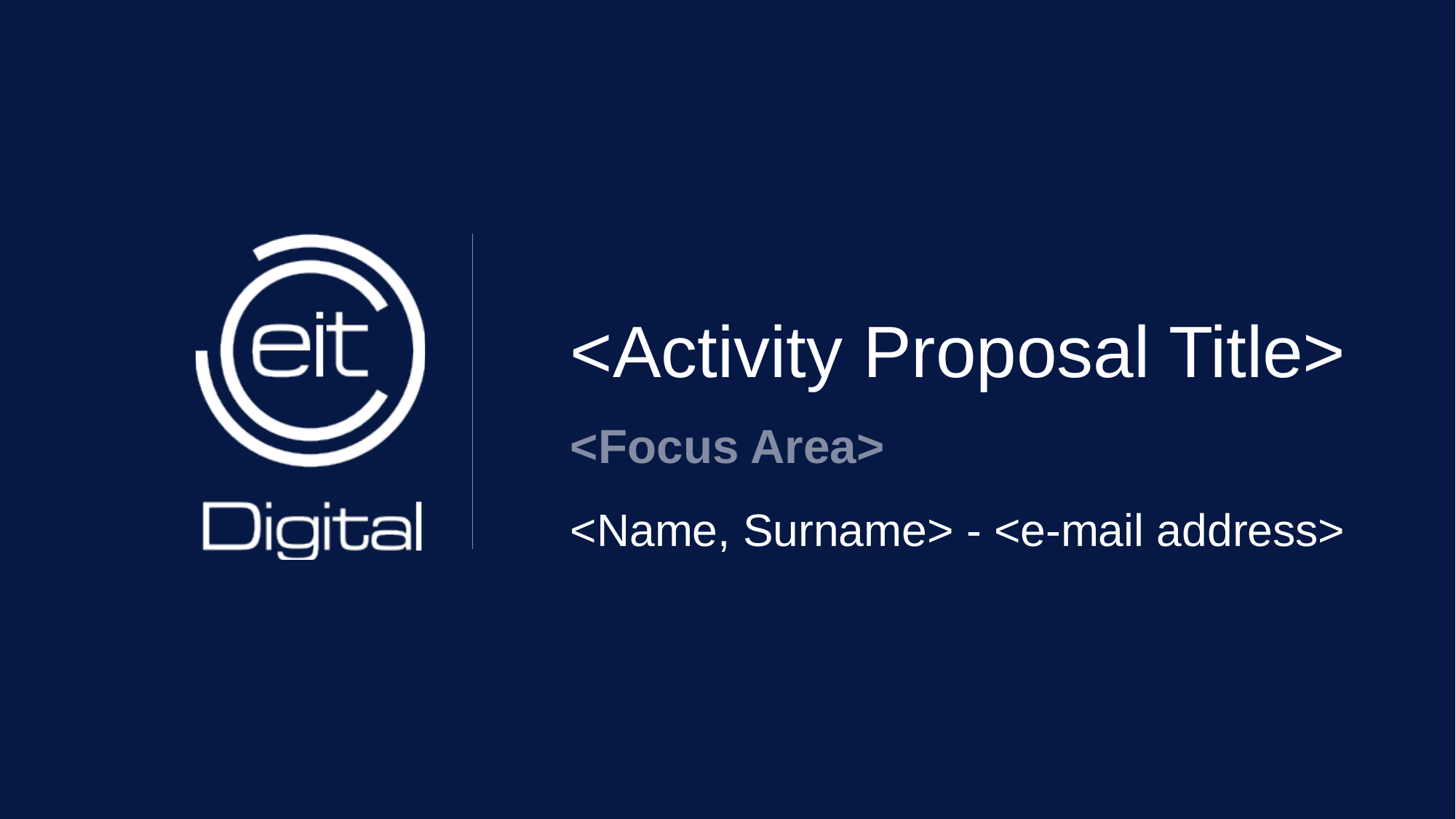

# <Activity Proposal Title>
<Focus Area>
<Name, Surname> - <e-mail address>